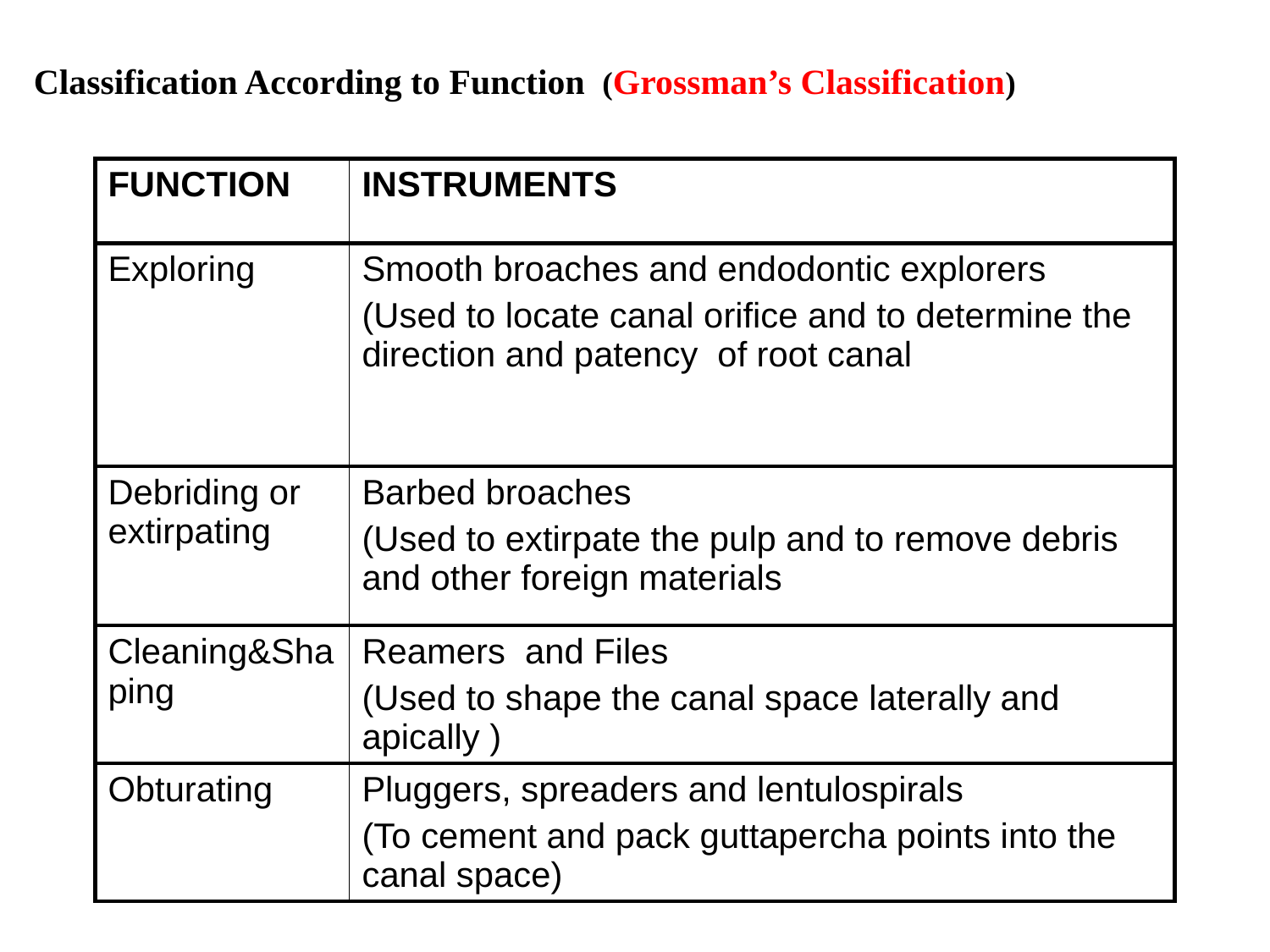

Classification According to Function  (Grossman’s Classification)

| FUNCTION | INSTRUMENTS |
| --- | --- |
| Exploring | Smooth broaches and endodontic explorers (Used to locate canal orifice and to determine the direction and patency of root canal |
| Debriding or extirpating | Barbed broaches (Used to extirpate the pulp and to remove debris and other foreign materials |
| Cleaning&Shaping | Reamers and Files (Used to shape the canal space laterally and apically ) |
| Obturating | Pluggers, spreaders and lentulospirals (To cement and pack guttapercha points into the canal space) |